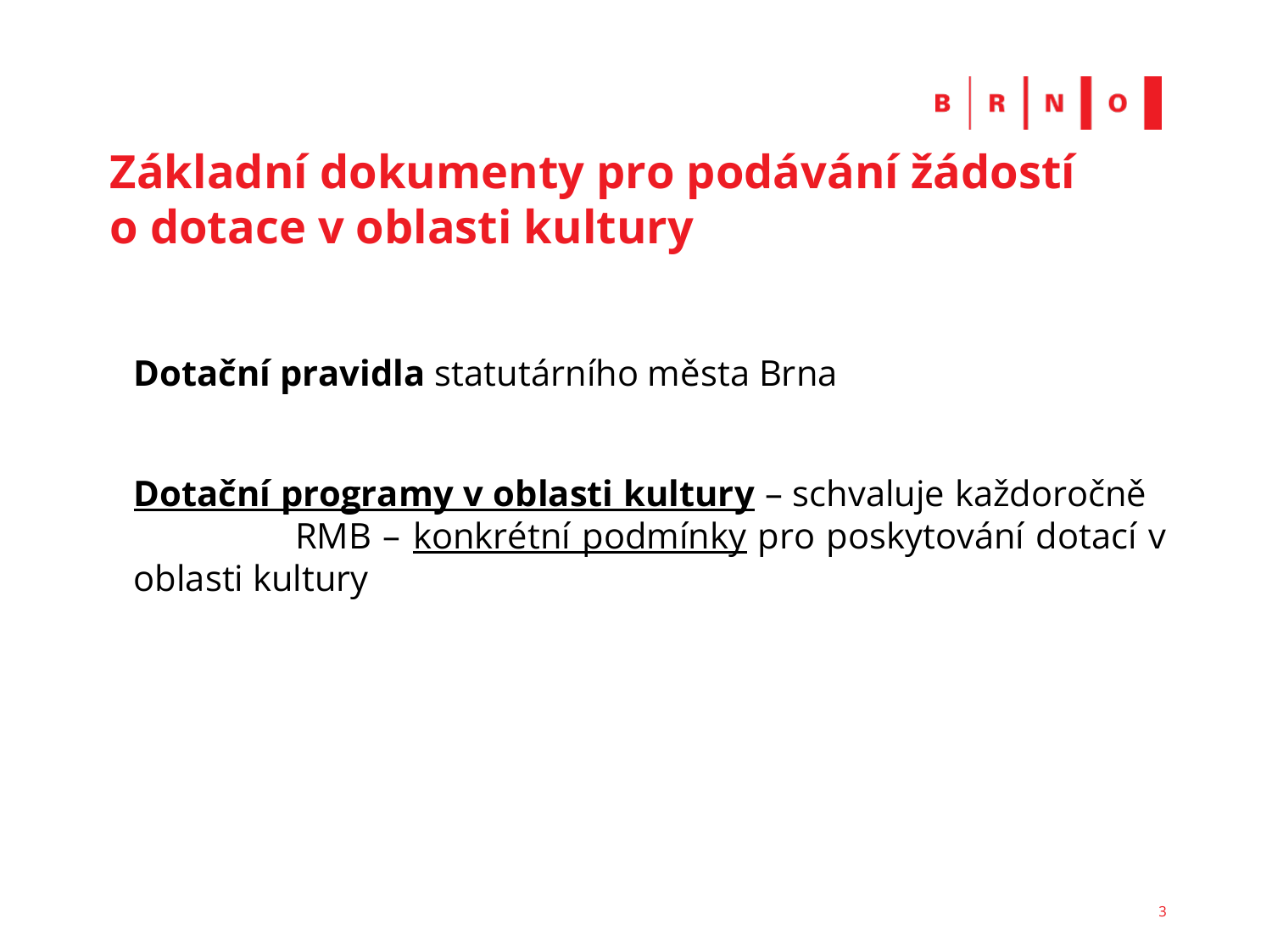

# Základní dokumenty pro podávání žádostí o dotace v oblasti kultury

Dotační pravidla statutárního města Brna

Dotační programy v oblasti kultury – schvaluje každoročně                 RMB – konkrétní podmínky pro poskytování dotací v oblasti kultury
3